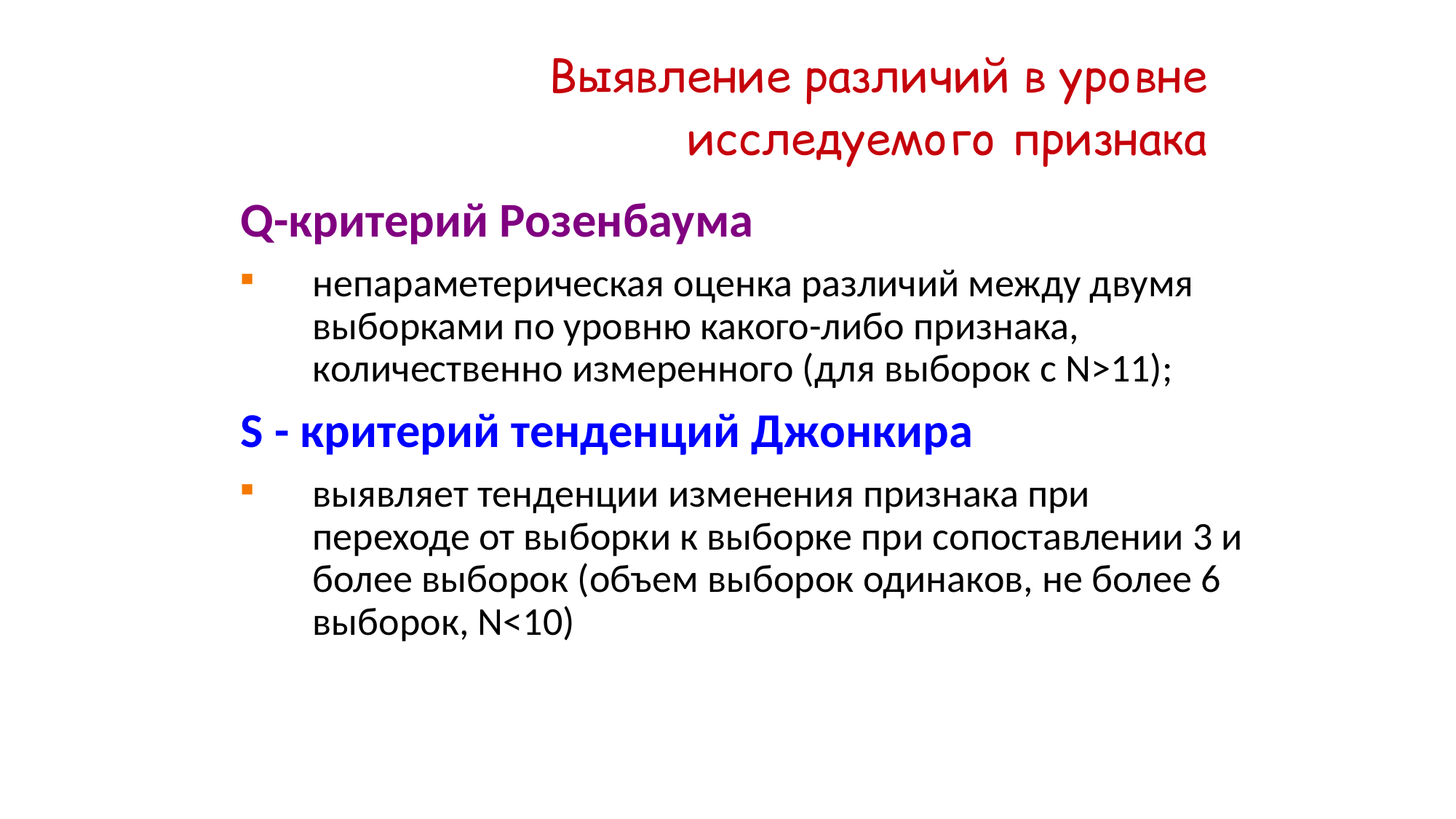

# Выявление различий в уровне исследуемого признака
Q-критерий Розенбаума
непараметерическая оценка различий между двумя выборками по уровню какого-либо признака, количественно измеренного (для выборок c N>11);
S - критерий тенденций Джонкира
выявляет тенденции изменения признака при переходе от выборки к выборке при сопоставлении 3 и более выборок (объем выборок одинаков, не более 6 выборок, N<10)